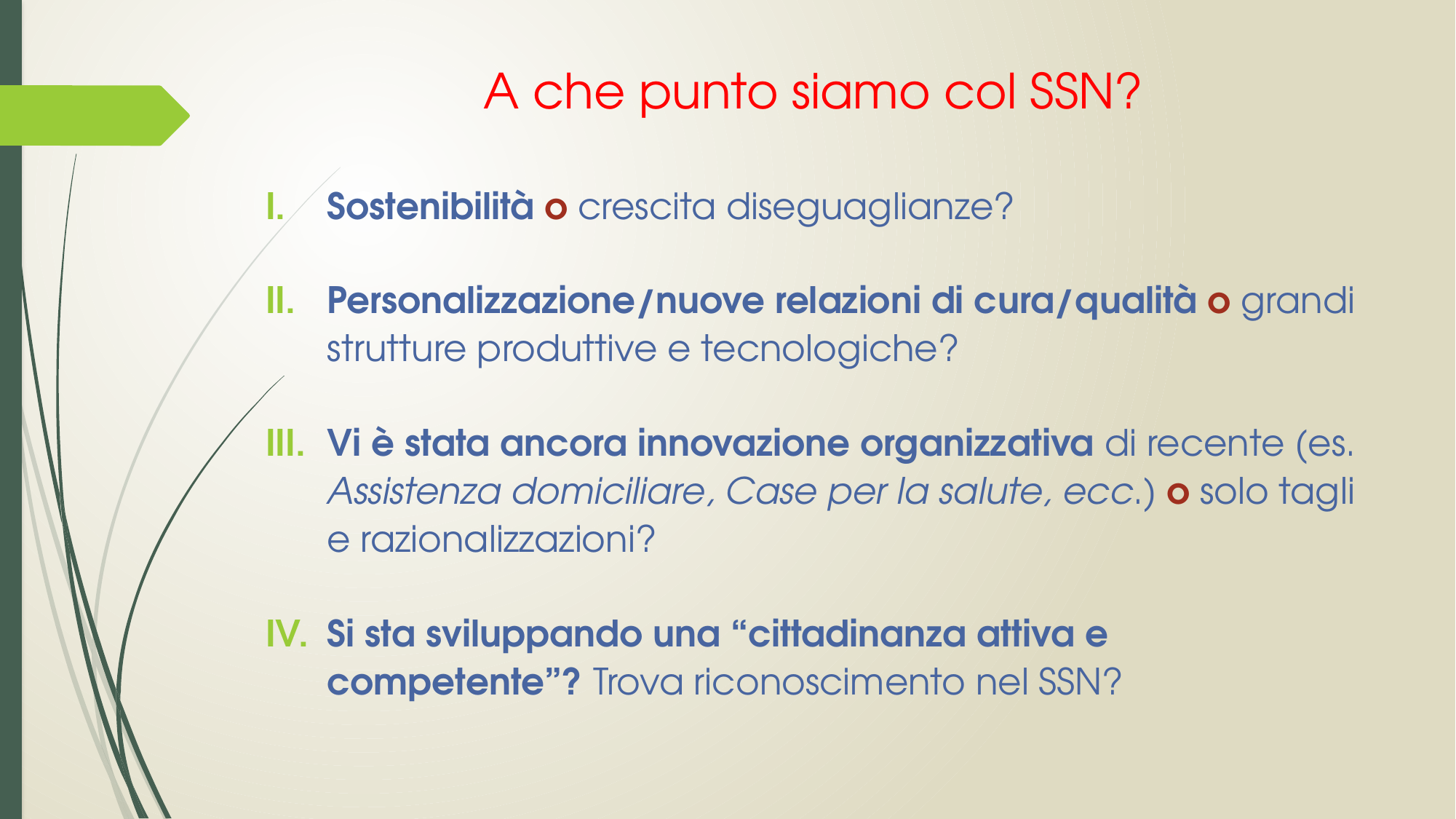

# A che punto siamo col SSN?
Sostenibilità o crescita diseguaglianze?

Personalizzazione/nuove relazioni di cura/qualità o grandi strutture produttive e tecnologiche?

Vi è stata ancora innovazione organizzativa di recente (es. Assistenza domiciliare, Case per la salute, ecc.) o solo tagli e razionalizzazioni?

Si sta sviluppando una “cittadinanza attiva e competente”? Trova riconoscimento nel SSN?